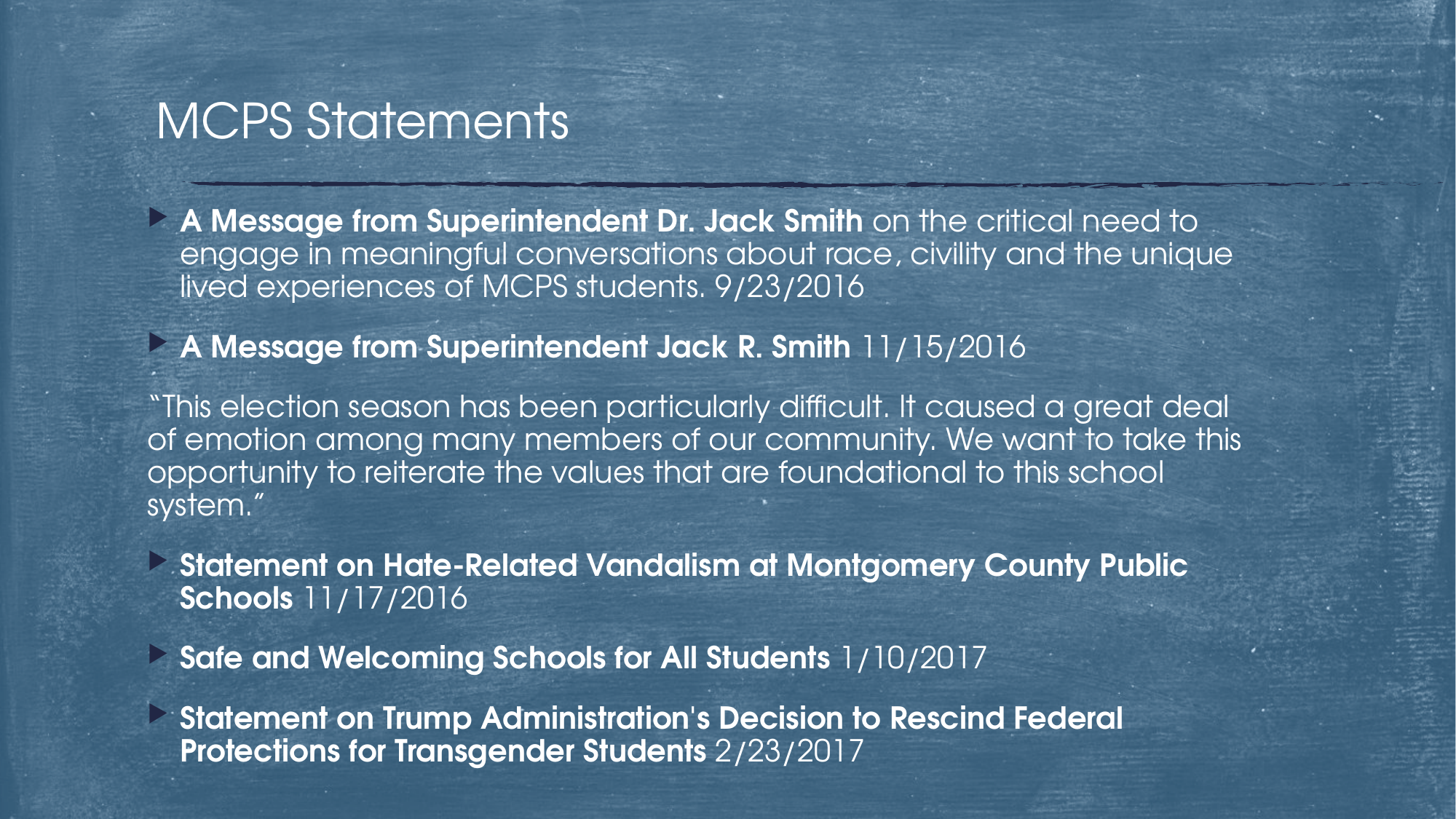

# MCPS Statements
A Message from Superintendent Dr. Jack Smith on the critical need to engage in meaningful conversations about race, civility and the unique lived experiences of MCPS students. 9/23/2016
A Message from Superintendent Jack R. Smith 11/15/2016
“This election season has been particularly difficult. It caused a great deal of emotion among many members of our community. We want to take this opportunity to reiterate the values that are foundational to this school system.”
Statement on Hate-Related Vandalism at Montgomery County Public Schools 11/17/2016
Safe and Welcoming Schools for All Students 1/10/2017
Statement on Trump Administration's Decision to Rescind Federal Protections for Transgender Students 2/23/2017